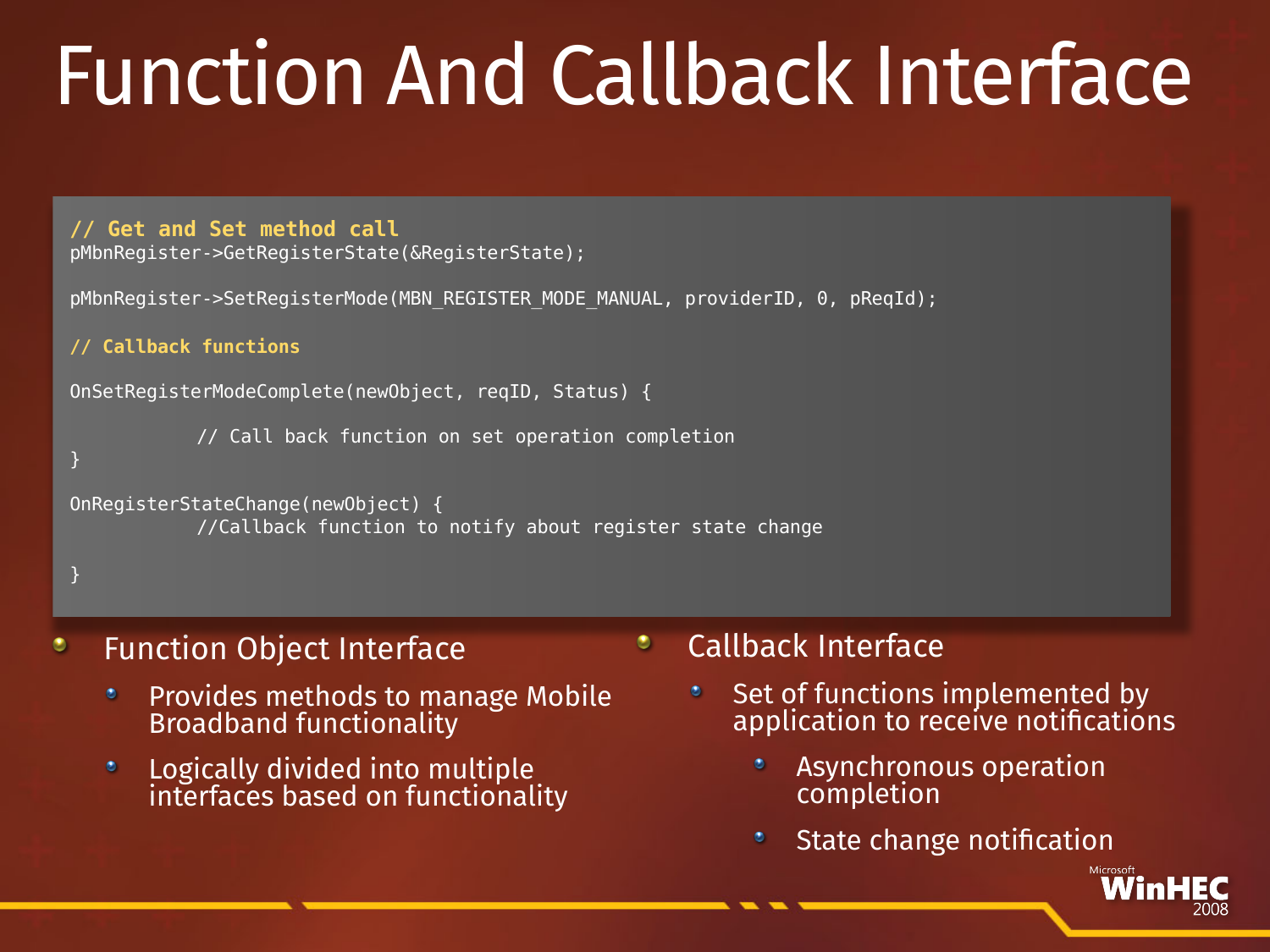

# Function And Callback Interface

// Get and Set method call
pMbnRegister->GetRegisterState(&RegisterState);

pMbnRegister->SetRegisterMode(MBN_REGISTER_MODE_MANUAL, providerID, 0, pReqId);

// Callback functions

OnSetRegisterModeComplete(newObject, reqID, Status) {

	// Call back function on set operation completion
}

OnRegisterStateChange(newObject) {
	//Callback function to notify about register state change

}
Callback Interface
Set of functions implemented by application to receive notifications
Asynchronous operation completion
State change notification
Function Object Interface
Provides methods to manage Mobile Broadband functionality
Logically divided into multiple interfaces based on functionality